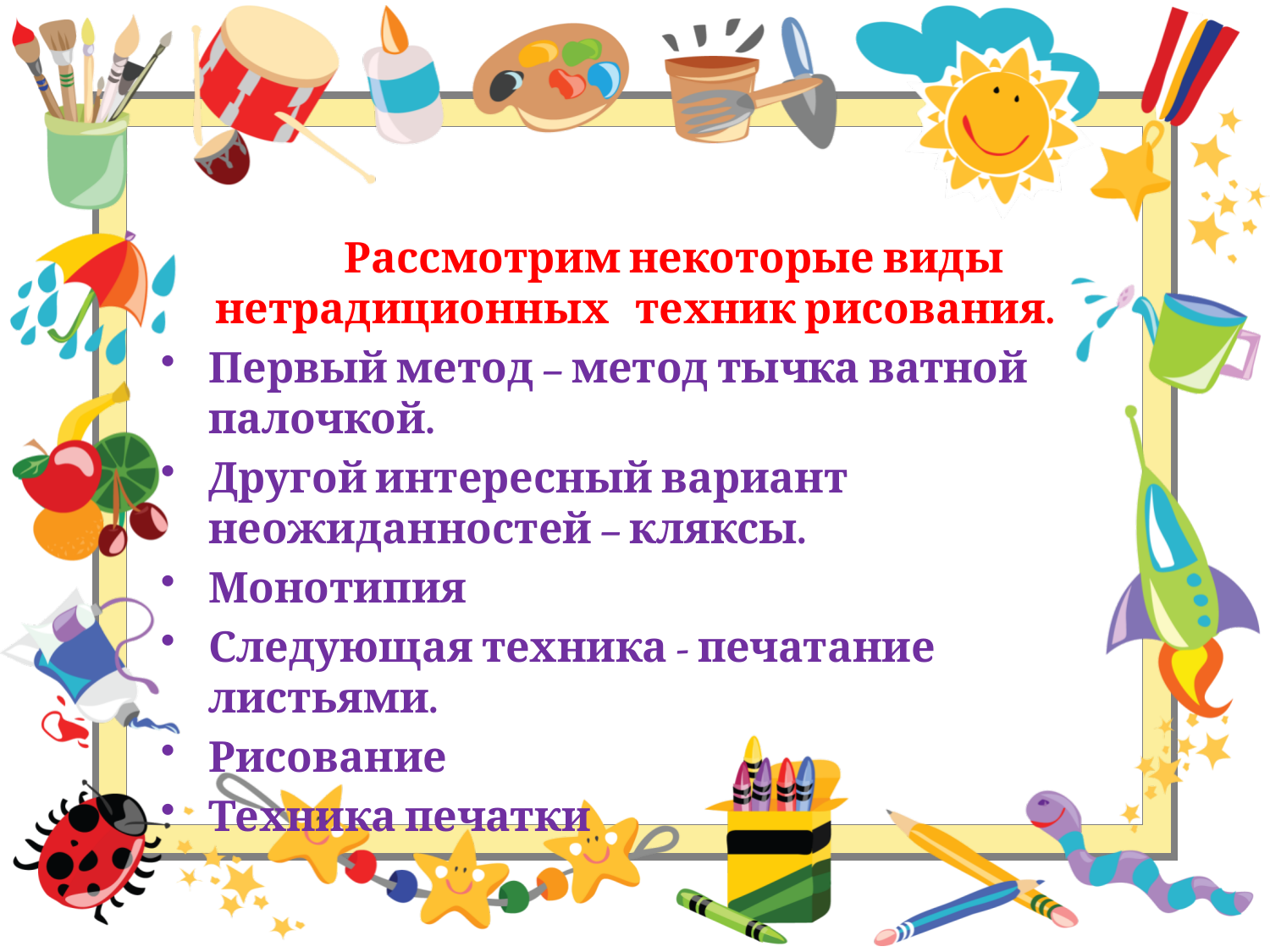

Рассмотрим некоторые виды нетрадиционных   техник рисования.
Первый метод – метод тычка ватной палочкой.
Другой интересный вариант неожиданностей – кляксы.
Монотипия
Следующая техника - печатание листьями.
Рисование
Техника печатки